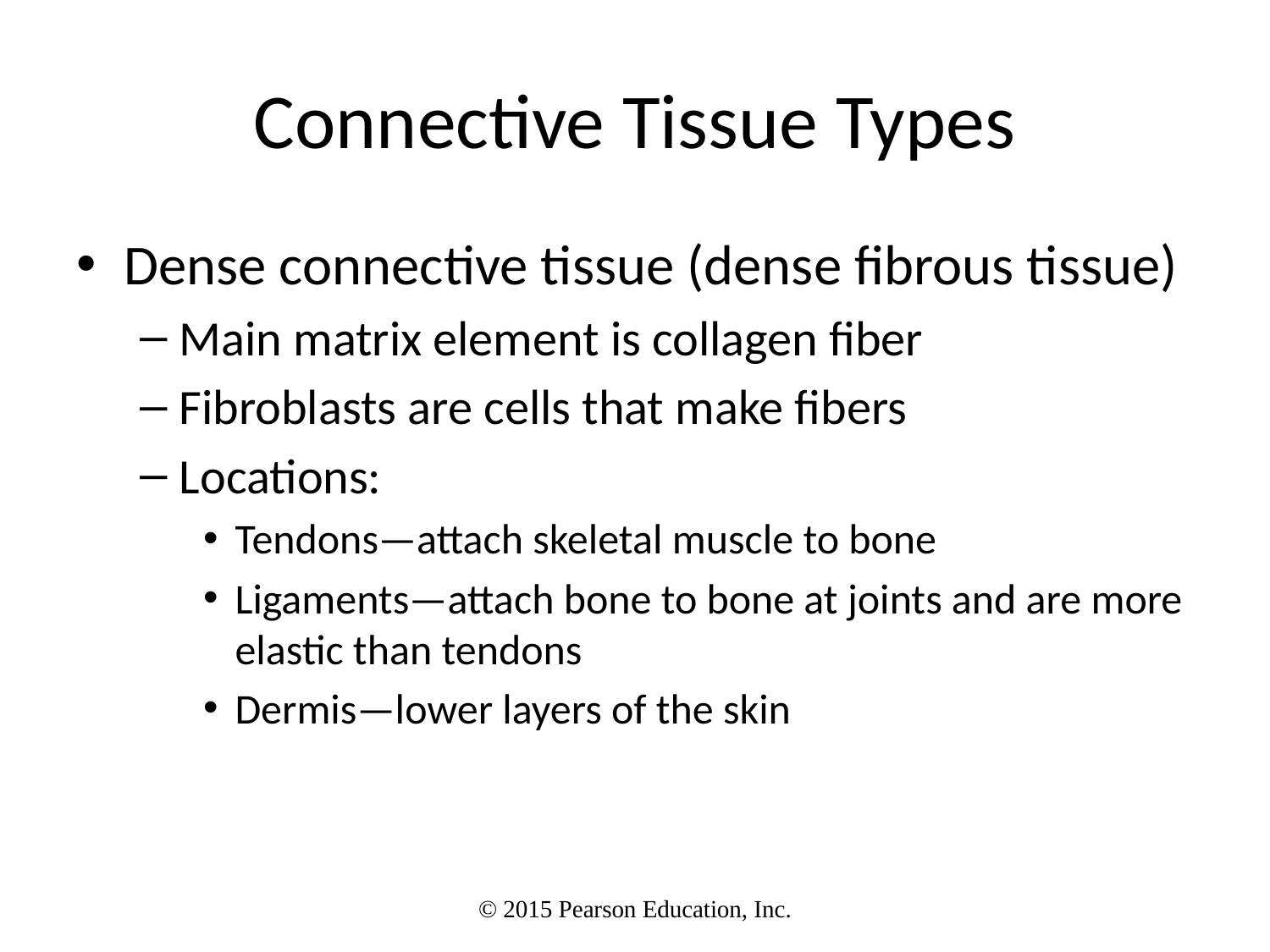

# Connective Tissue Types
Dense connective tissue (dense fibrous tissue)
Main matrix element is collagen fiber
Fibroblasts are cells that make fibers
Locations:
Tendons—attach skeletal muscle to bone
Ligaments—attach bone to bone at joints and are more elastic than tendons
Dermis—lower layers of the skin
© 2015 Pearson Education, Inc.